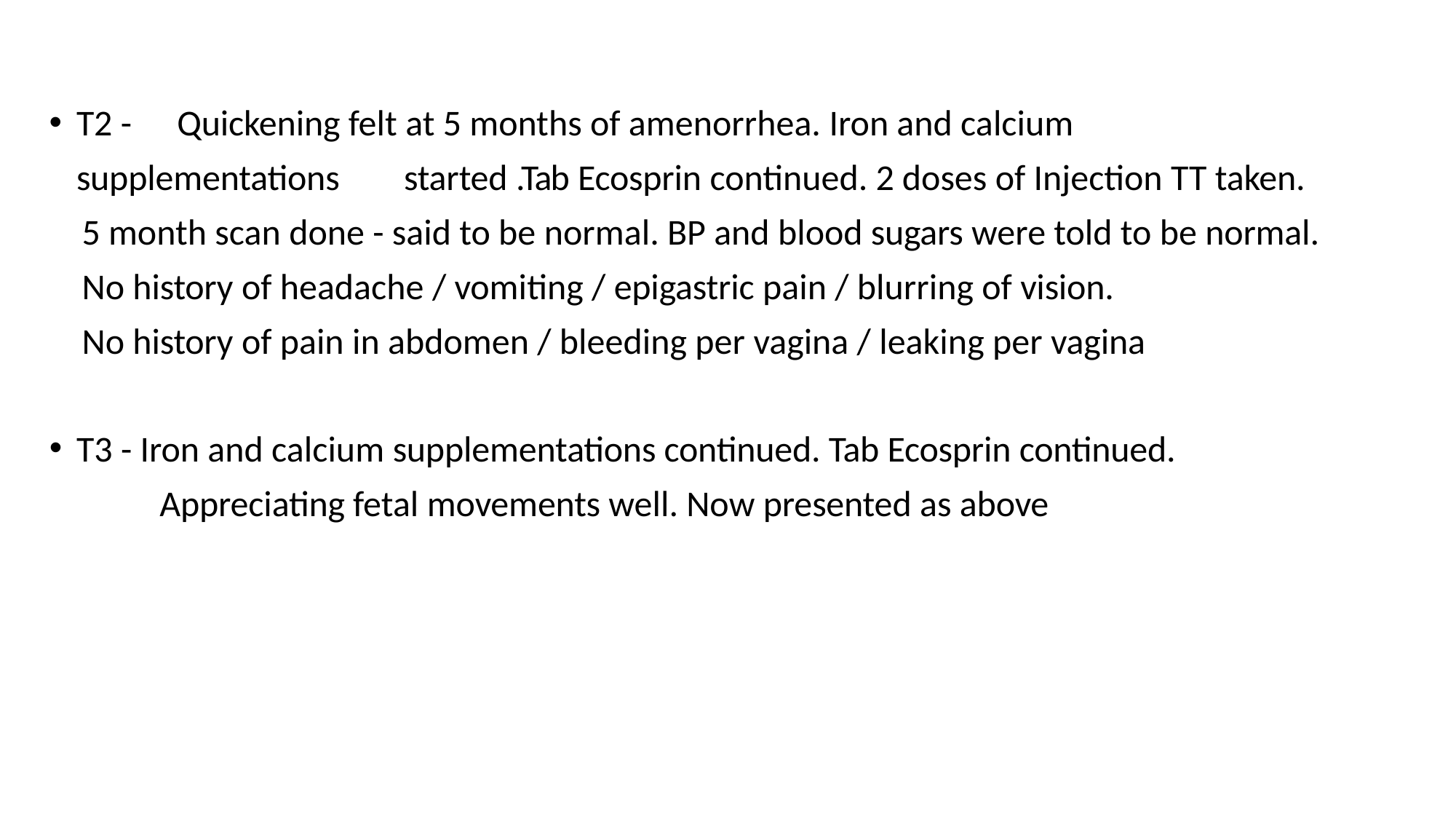

T2 -	Quickening felt at 5 months of amenorrhea. Iron and calcium supplementations 	started .Tab Ecosprin continued. 2 doses of Injection TT taken.
5 month scan done - said to be normal. BP and blood sugars were told to be normal. No history of headache / vomiting / epigastric pain / blurring of vision.
No history of pain in abdomen / bleeding per vagina / leaking per vagina

T3 - Iron and calcium supplementations continued. Tab Ecosprin continued. 	Appreciating fetal movements well. Now presented as above